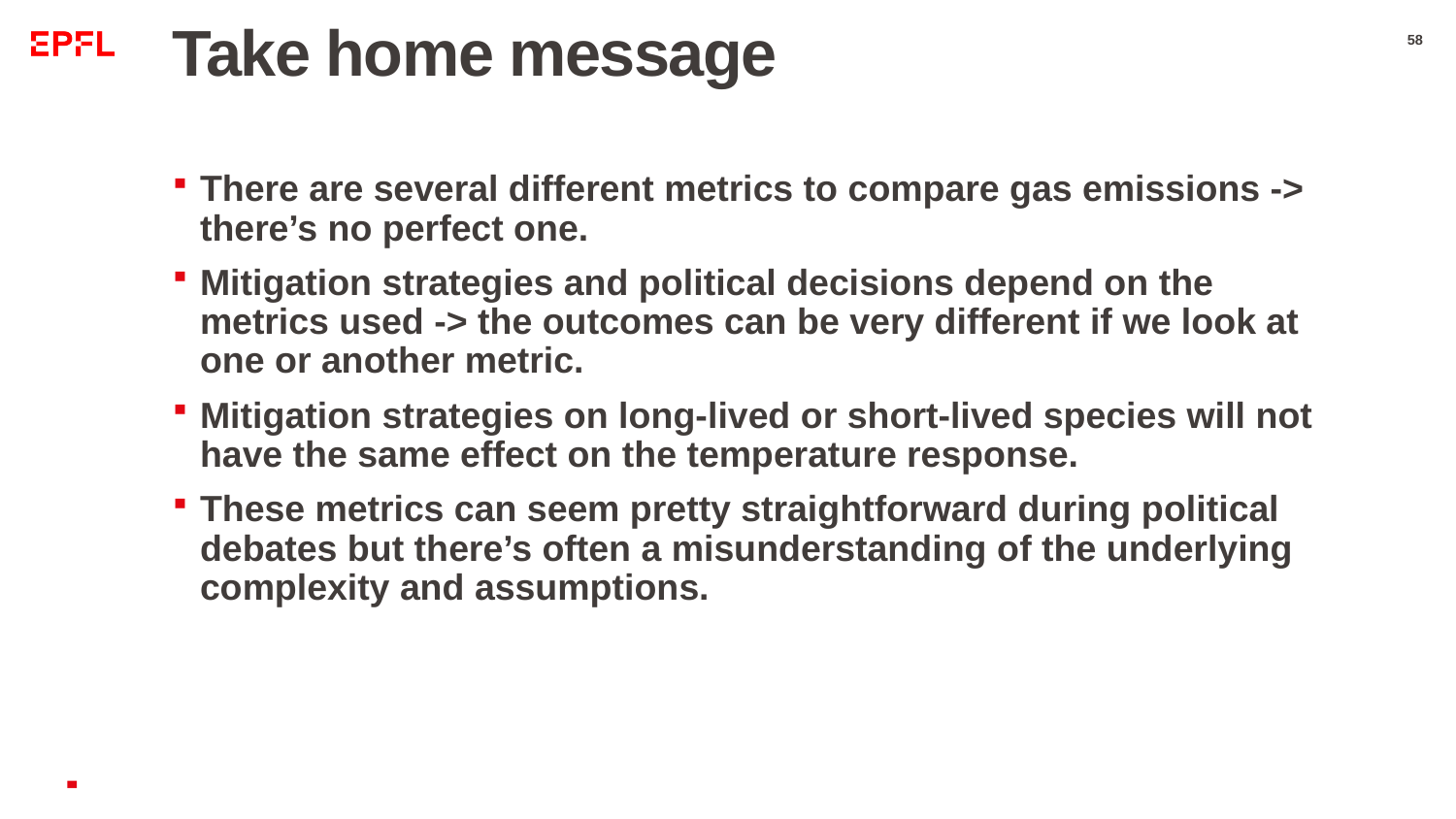

# Take home message
58
There are several different metrics to compare gas emissions -> there’s no perfect one.
Mitigation strategies and political decisions depend on the metrics used -> the outcomes can be very different if we look at one or another metric.
Mitigation strategies on long-lived or short-lived species will not have the same effect on the temperature response.
These metrics can seem pretty straightforward during political debates but there’s often a misunderstanding of the underlying complexity and assumptions.